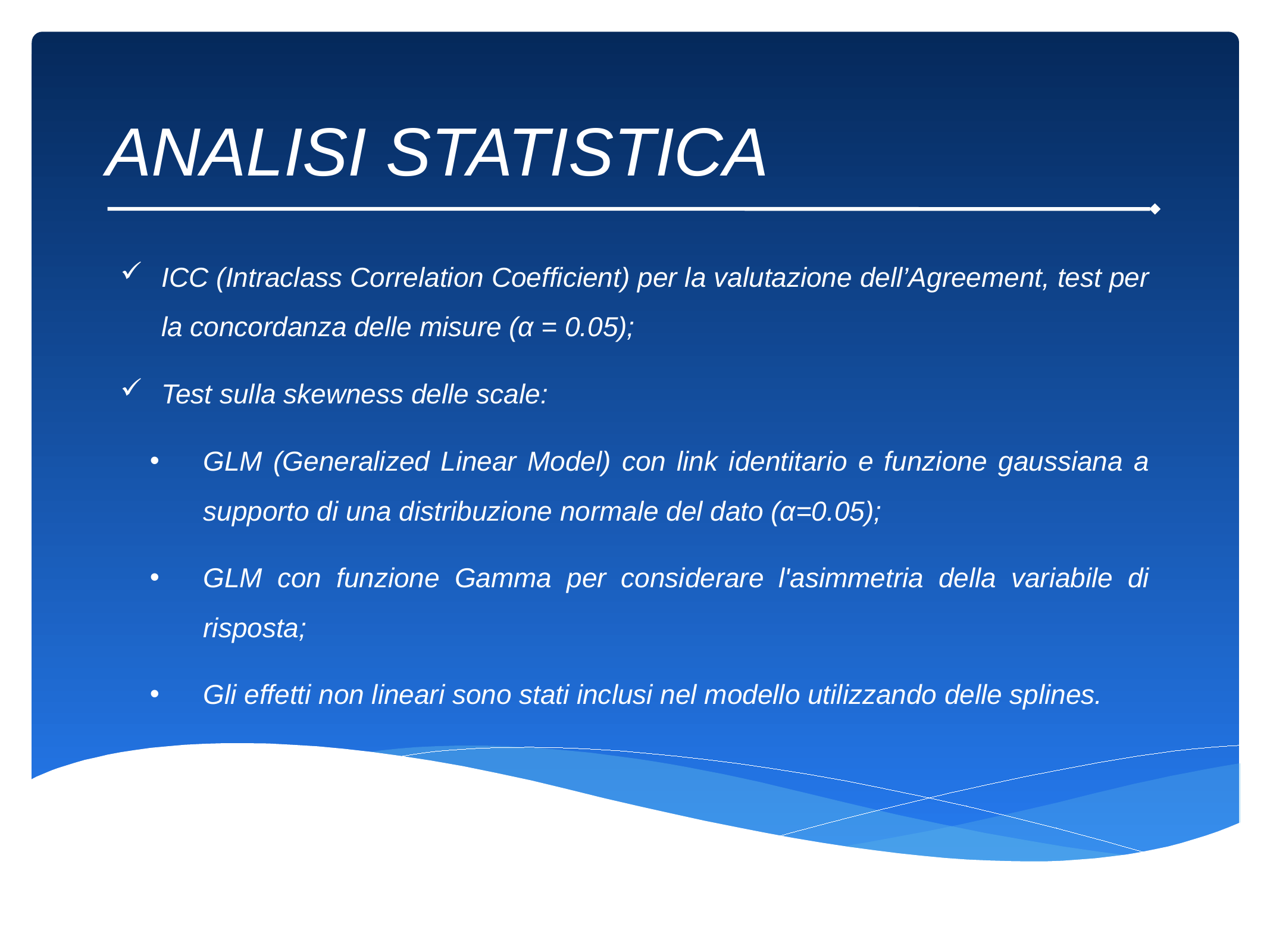

ANALISI STATISTICA

ICC (Intraclass Correlation Coefficient) per la valutazione dell’Agreement, test per la concordanza delle misure (α = 0.05);
Test sulla skewness delle scale:
GLM (Generalized Linear Model) con link identitario e funzione gaussiana a supporto di una distribuzione normale del dato (α=0.05);
GLM con funzione Gamma per considerare l'asimmetria della variabile di risposta;
Gli effetti non lineari sono stati inclusi nel modello utilizzando delle splines.